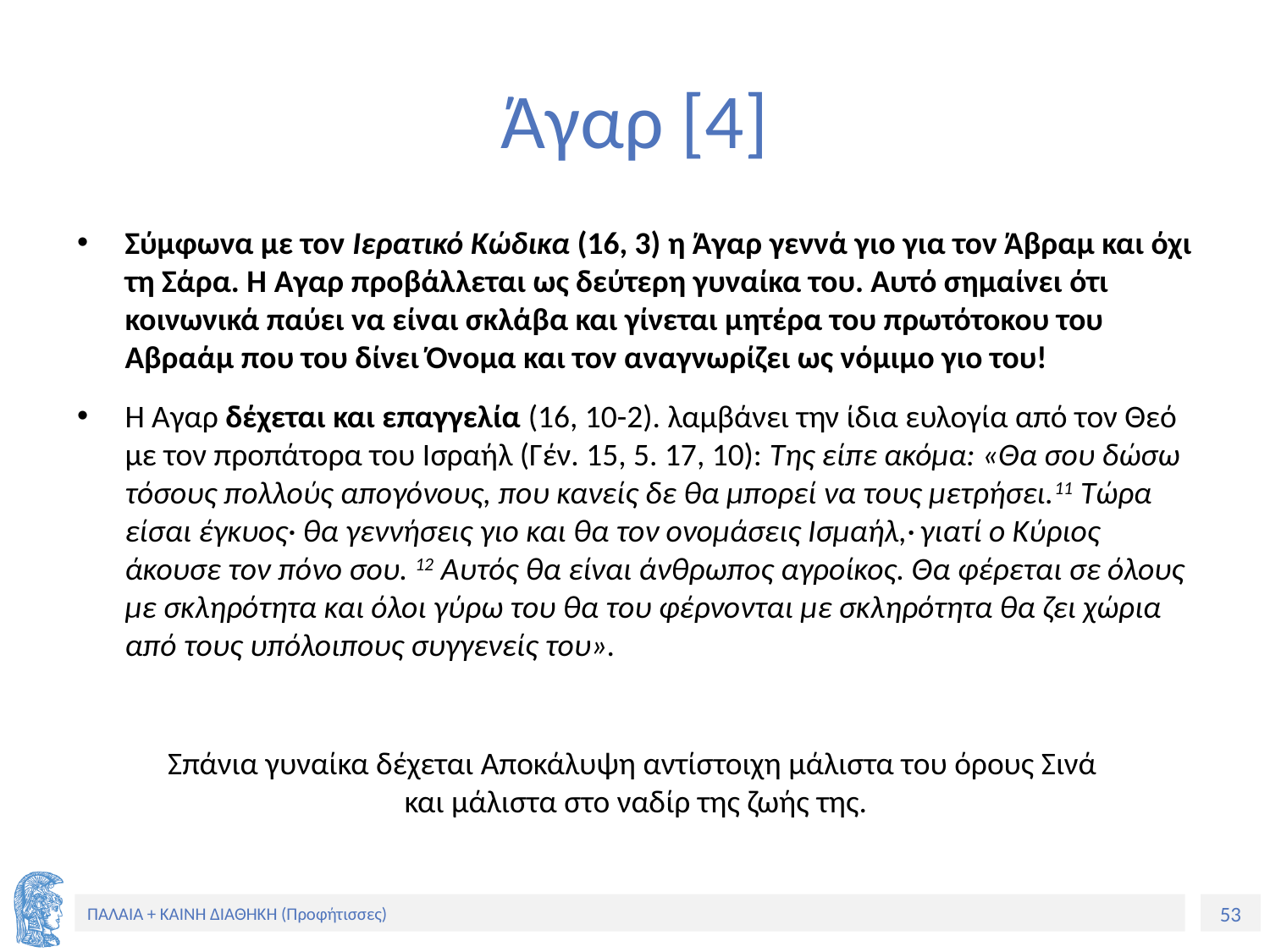

# Άγαρ [4]
Σύμφωνα με τον Ιερατικό Κώδικα (16, 3) η Άγαρ γεννά γιο για τον Άβραμ και όχι τη Σάρα. Η Άγαρ προβάλλεται ως δεύτερη γυναίκα του. Αυτό σημαίνει ότι κοινωνικά παύει να είναι σκλάβα και γίνεται μητέρα του πρωτότοκου του Αβραάμ που του δίνει Όνομα και τον αναγνωρίζει ως νόμιμο γιο του!
Η Άγαρ δέχεται και επαγγελία (16, 10-2). λαμβάνει την ίδια ευλογία από τον Θεό με τον προπάτορα του Ισραήλ (Γέν. 15, 5. 17, 10): Της είπε ακόμα: «Θα σου δώσω τόσους πολλούς απογόνους, που κανείς δε θα μπορεί να τους μετρήσει.11 Τώρα είσαι έγκυος· θα γεννήσεις γιο και θα τον ονομάσεις Ισμαήλ,· γιατί ο Κύριος άκουσε τον πόνο σου. 12 Αυτός θα είναι άνθρωπος αγροίκος. Θα φέρεται σε όλους με σκληρότητα και όλοι γύρω του θα του φέρνονται με σκληρότητα θα ζει χώρια από τους υπόλοι­πους συγγενείς του».

Σπάνια γυναίκα δέχεται Αποκάλυψη αντίστοιχη μάλιστα του όρους Σινά
και μάλιστα στο ναδίρ της ζωής της.